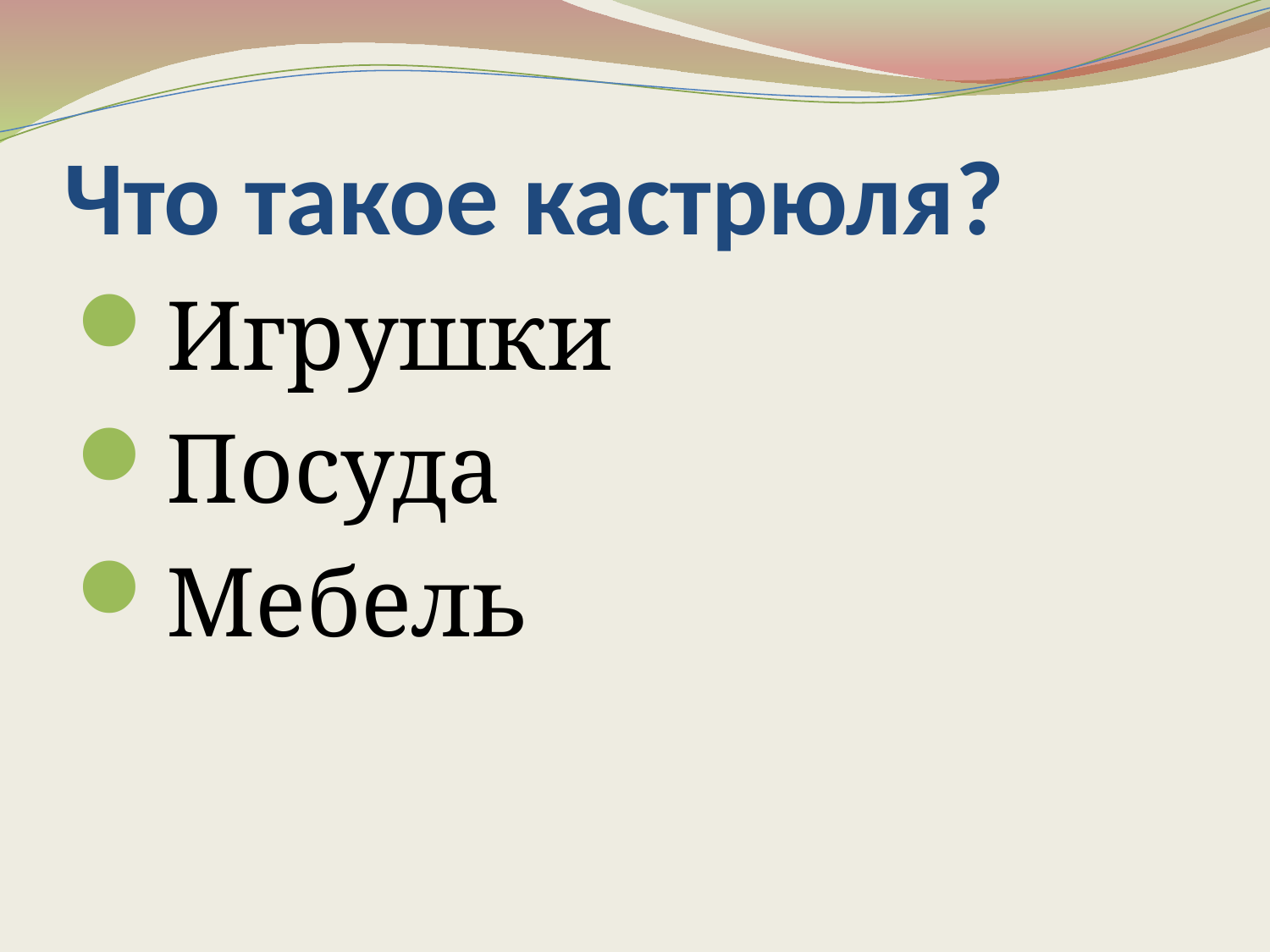

# Что такое кастрюля?
Игрушки
Посуда
Мебель